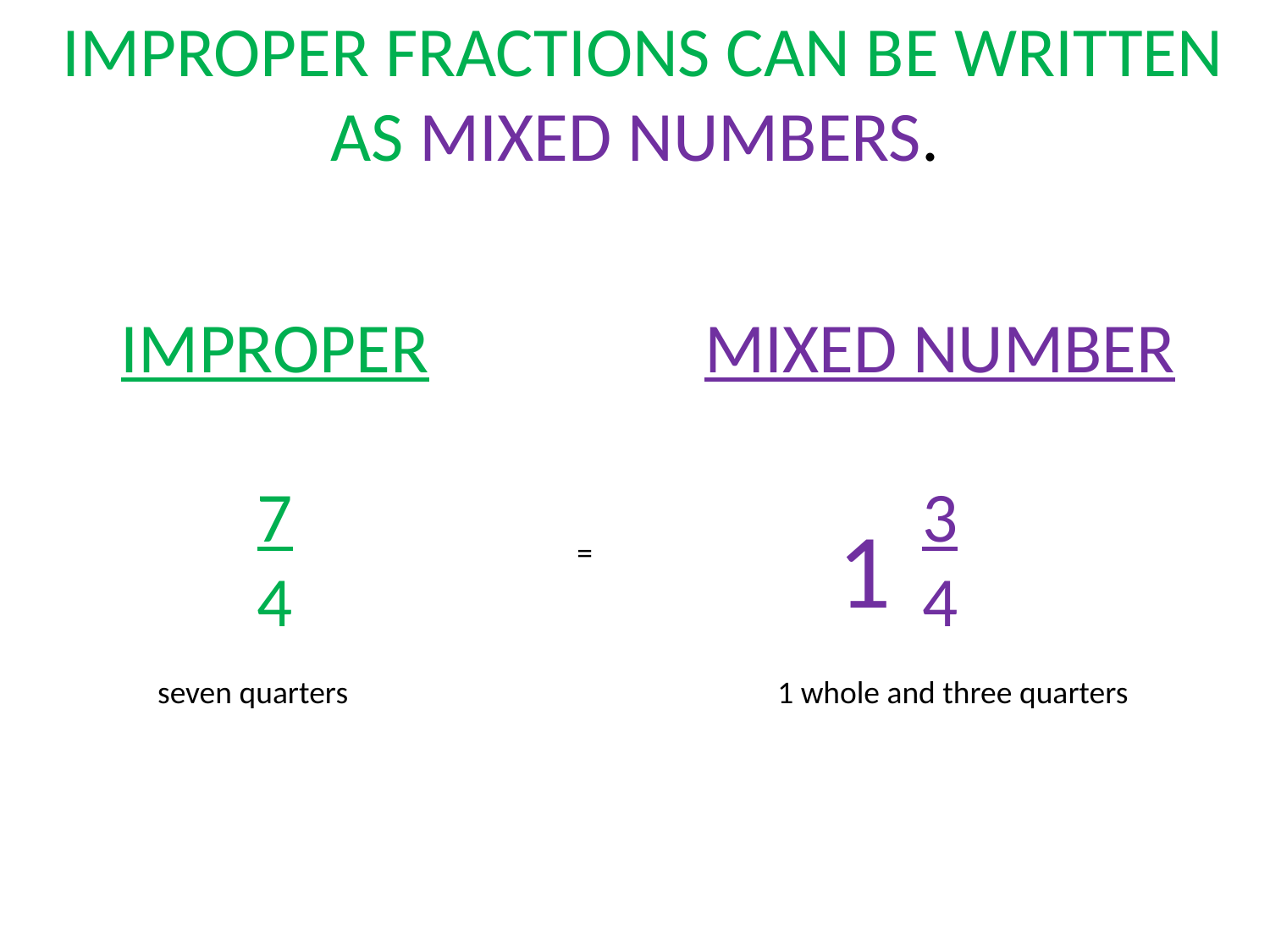

IMPROPER FRACTIONS CAN BE WRITTEN AS MIXED NUMBERS.
IMPROPER

7
4
MIXED NUMBER

3
4
1
=
seven quarters
1 whole and three quarters